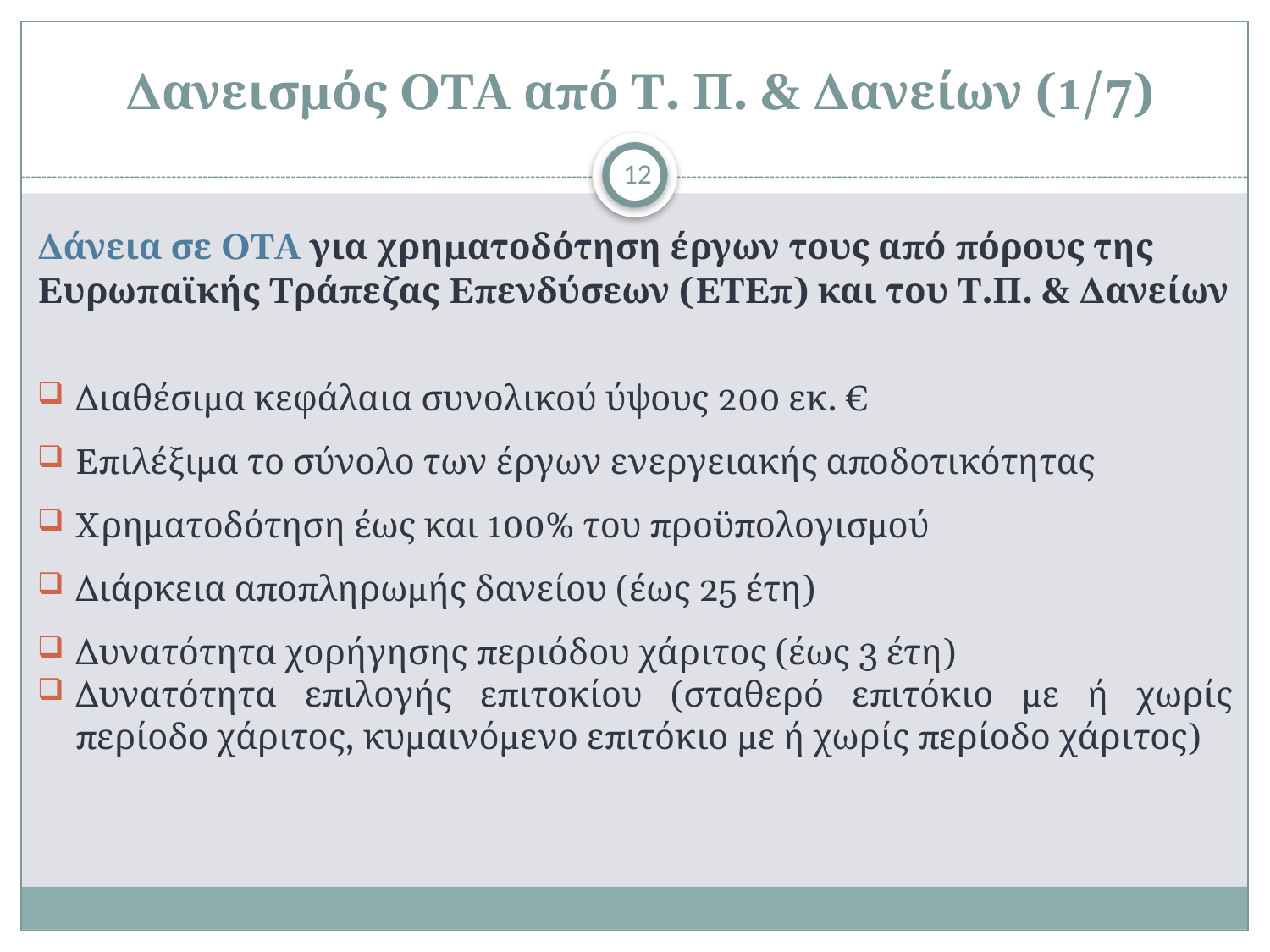

# Δανεισμός ΟΤΑ από Τ. Π. & Δανείων (1/7)
12
Δάνεια σε ΟΤΑ για χρηματοδότηση έργων τους από πόρους της Ευρωπαϊκής Τράπεζας Επενδύσεων (ΕΤΕπ) και του Τ.Π. & Δανείων

Διαθέσιμα κεφάλαια συνολικού ύψους 200 εκ. €
Επιλέξιμα το σύνολο των έργων ενεργειακής αποδοτικότητας
Χρηματοδότηση έως και 100% του προϋπολογισμού
Διάρκεια αποπληρωμής δανείου (έως 25 έτη)
Δυνατότητα χορήγησης περιόδου χάριτος (έως 3 έτη)
Δυνατότητα επιλογής επιτοκίου (σταθερό επιτόκιο με ή χωρίς περίοδο χάριτος, κυμαινόμενο επιτόκιο με ή χωρίς περίοδο χάριτος)